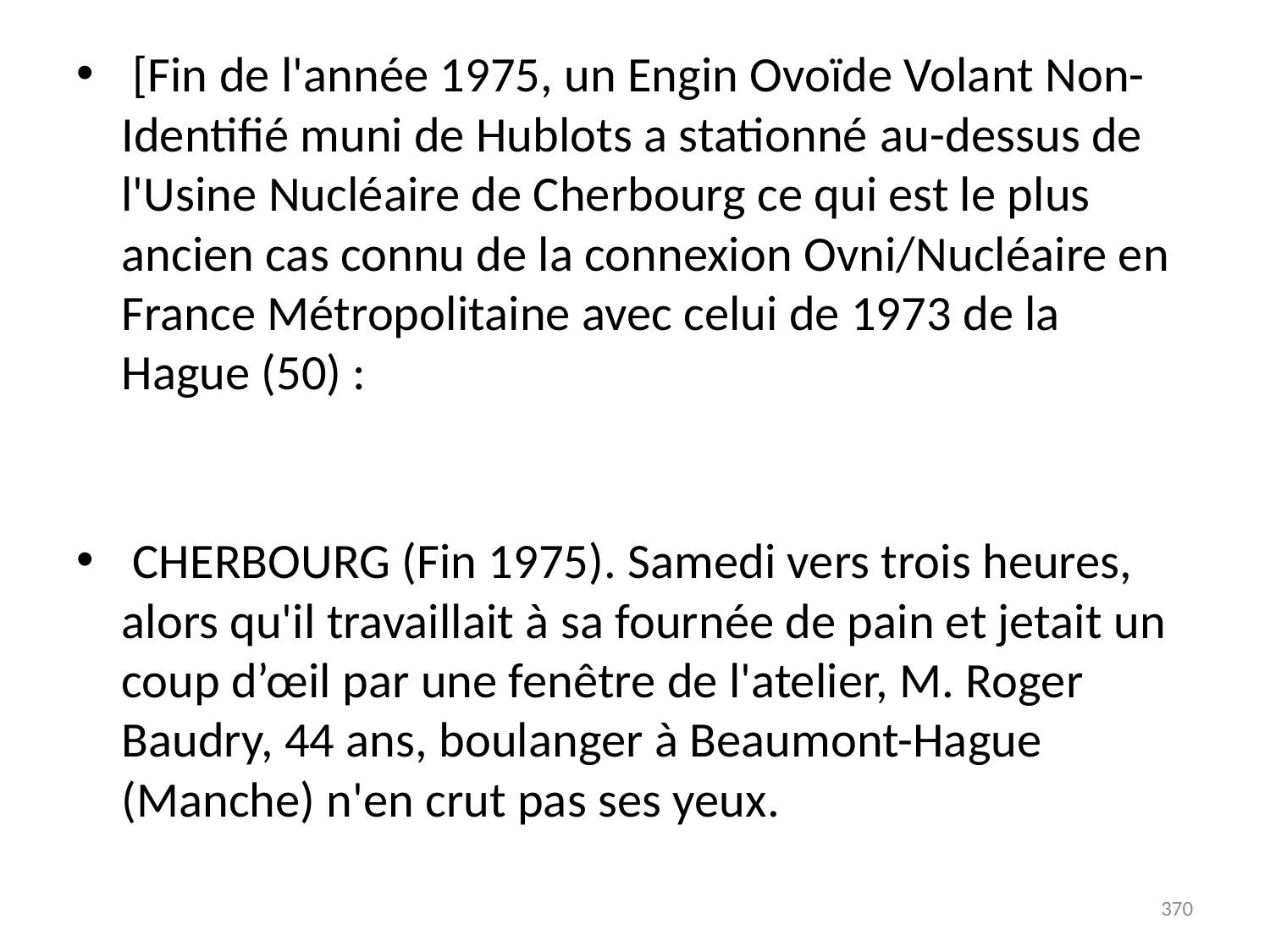

# [Fin de l'année 1975, un Engin Ovoïde Volant Non-Identifié muni de Hublots a stationné au-dessus de l'Usine Nucléaire de Cherbourg ce qui est le plus ancien cas connu de la connexion Ovni/Nucléaire en France Métropolitaine avec celui de 1973 de la Hague (50) :
 CHERBOURG (Fin 1975). Samedi vers trois heures, alors qu'il travaillait à sa fournée de pain et jetait un coup d’œil par une fenêtre de l'atelier, M. Roger Baudry, 44 ans, boulanger à Beaumont-Hague (Manche) n'en crut pas ses yeux.

370